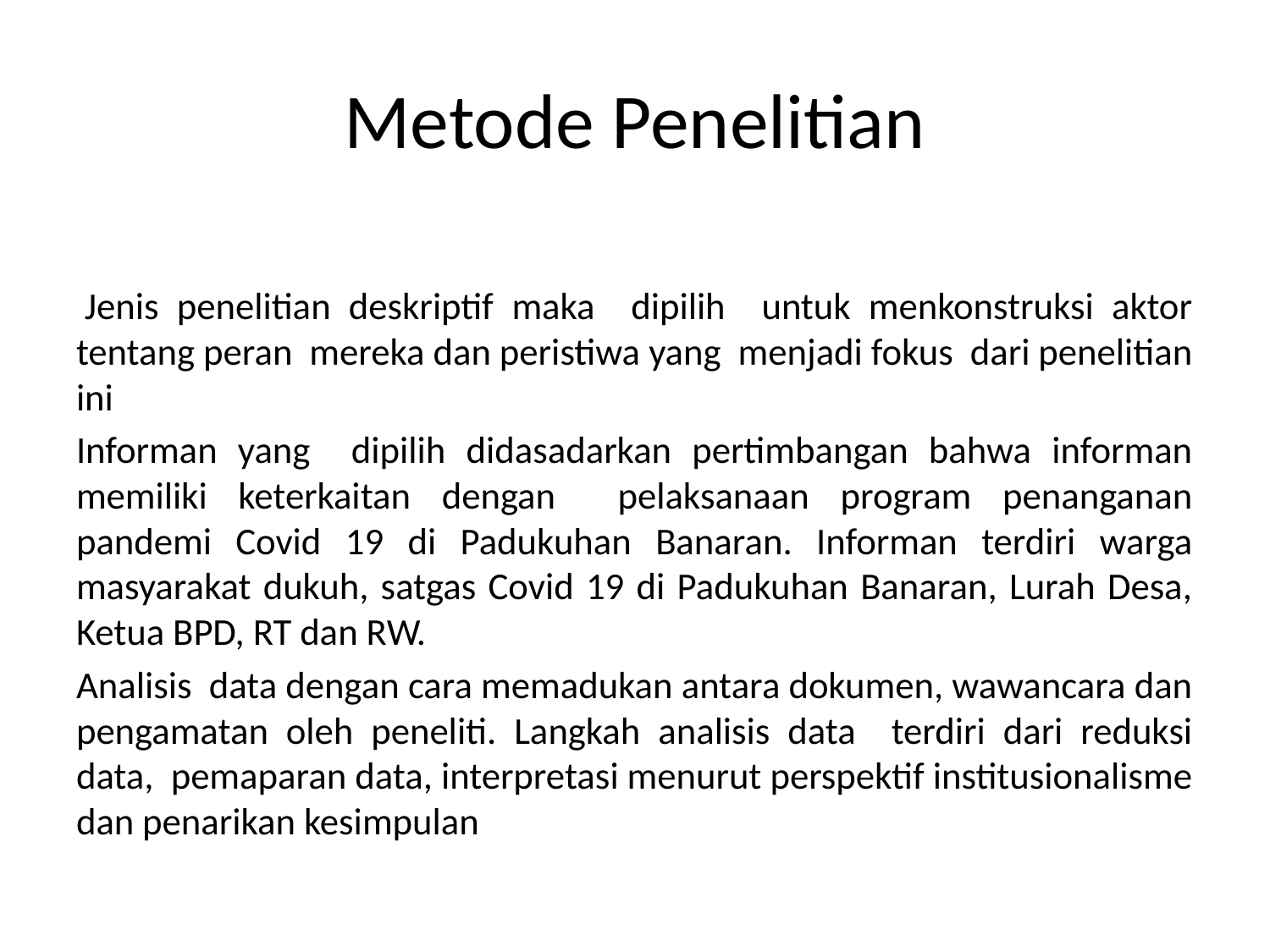

# Metode Penelitian

 Jenis penelitian deskriptif maka  dipilih  untuk menkonstruksi aktor tentang peran  mereka dan peristiwa yang  menjadi fokus  dari penelitian ini
Informan yang  dipilih didasadarkan pertimbangan bahwa informan memiliki keterkaitan dengan  pelaksanaan program penanganan pandemi Covid 19 di Padukuhan Banaran. Informan terdiri warga masyarakat dukuh, satgas Covid 19 di Padukuhan Banaran, Lurah Desa, Ketua BPD, RT dan RW.
Analisis  data dengan cara memadukan antara dokumen, wawancara dan pengamatan oleh peneliti. Langkah analisis data  terdiri dari reduksi data,  pemaparan data, interpretasi menurut perspektif institusionalisme dan penarikan kesimpulan